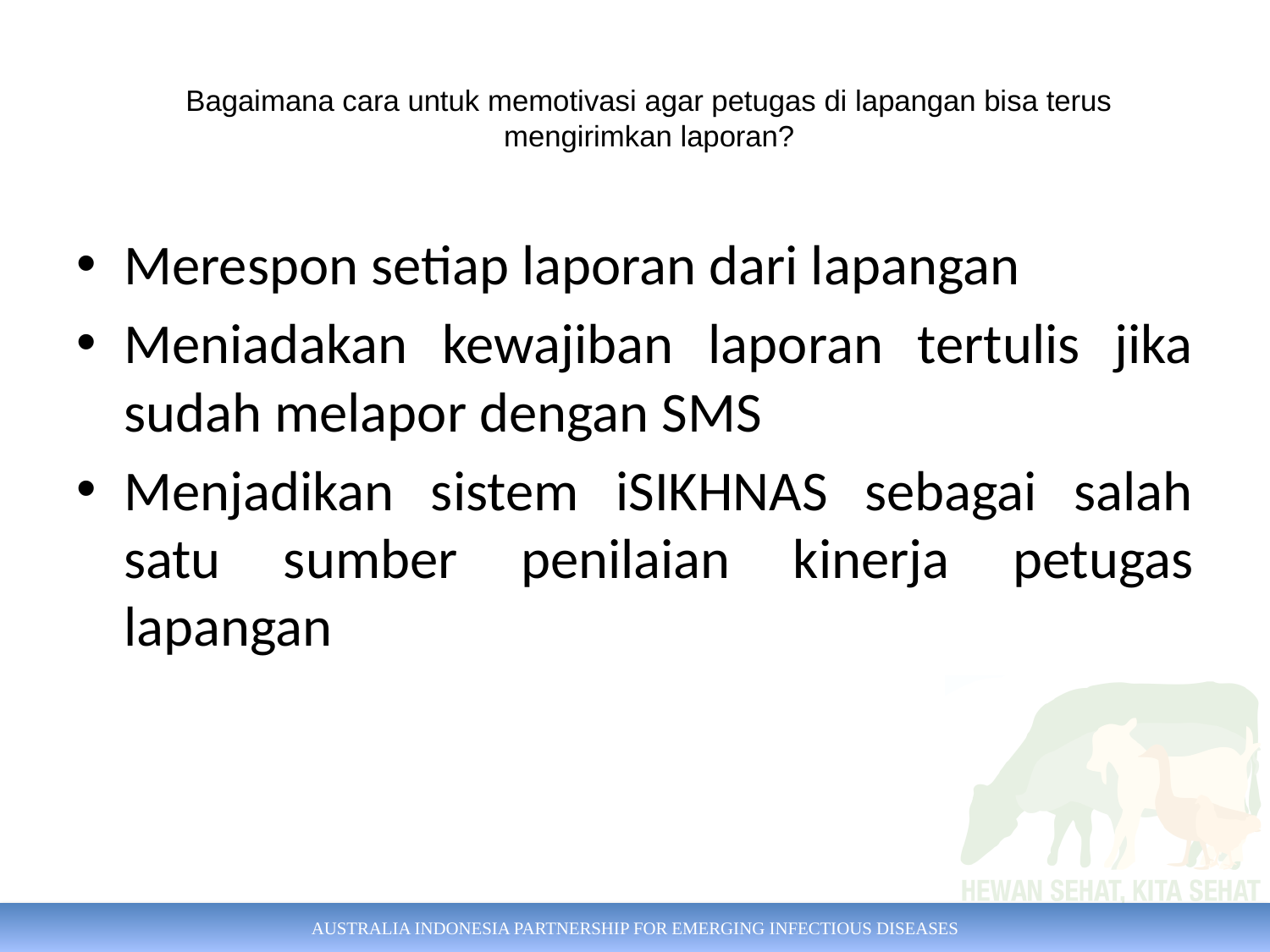

# Bagaimana cara untuk memotivasi agar petugas di lapangan bisa terus mengirimkan laporan?
Merespon setiap laporan dari lapangan
Meniadakan kewajiban laporan tertulis jika sudah melapor dengan SMS
Menjadikan sistem iSIKHNAS sebagai salah satu sumber penilaian kinerja petugas lapangan